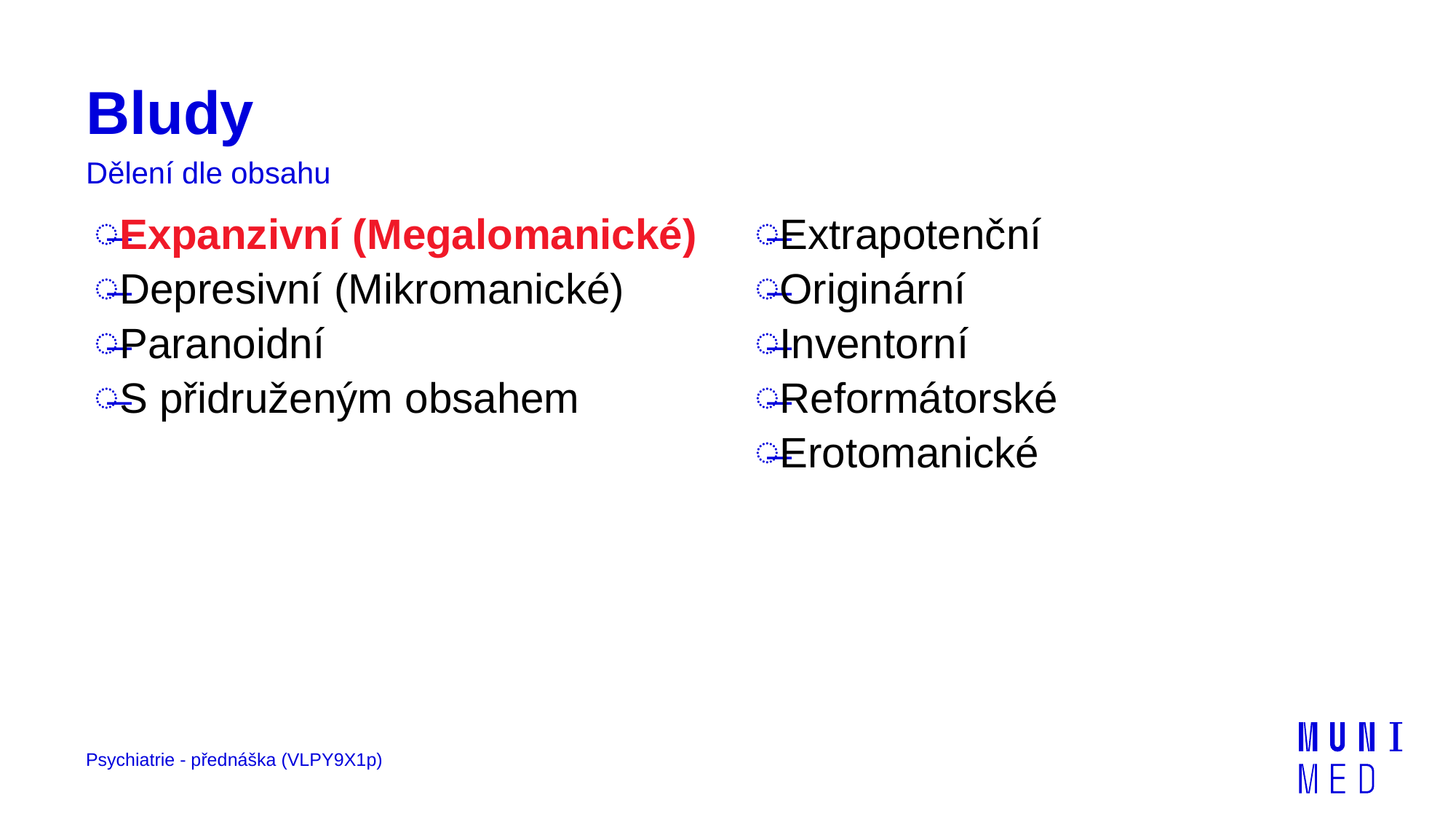

# Bludy

Dělení dle obsahu
Expanzivní (Megalomanické)
Depresivní (Mikromanické)
Paranoidní
S přidruženým obsahem
Extrapotenční
Originární
Inventorní
Reformátorské
Erotomanické
Psychiatrie - přednáška (VLPY9X1p)